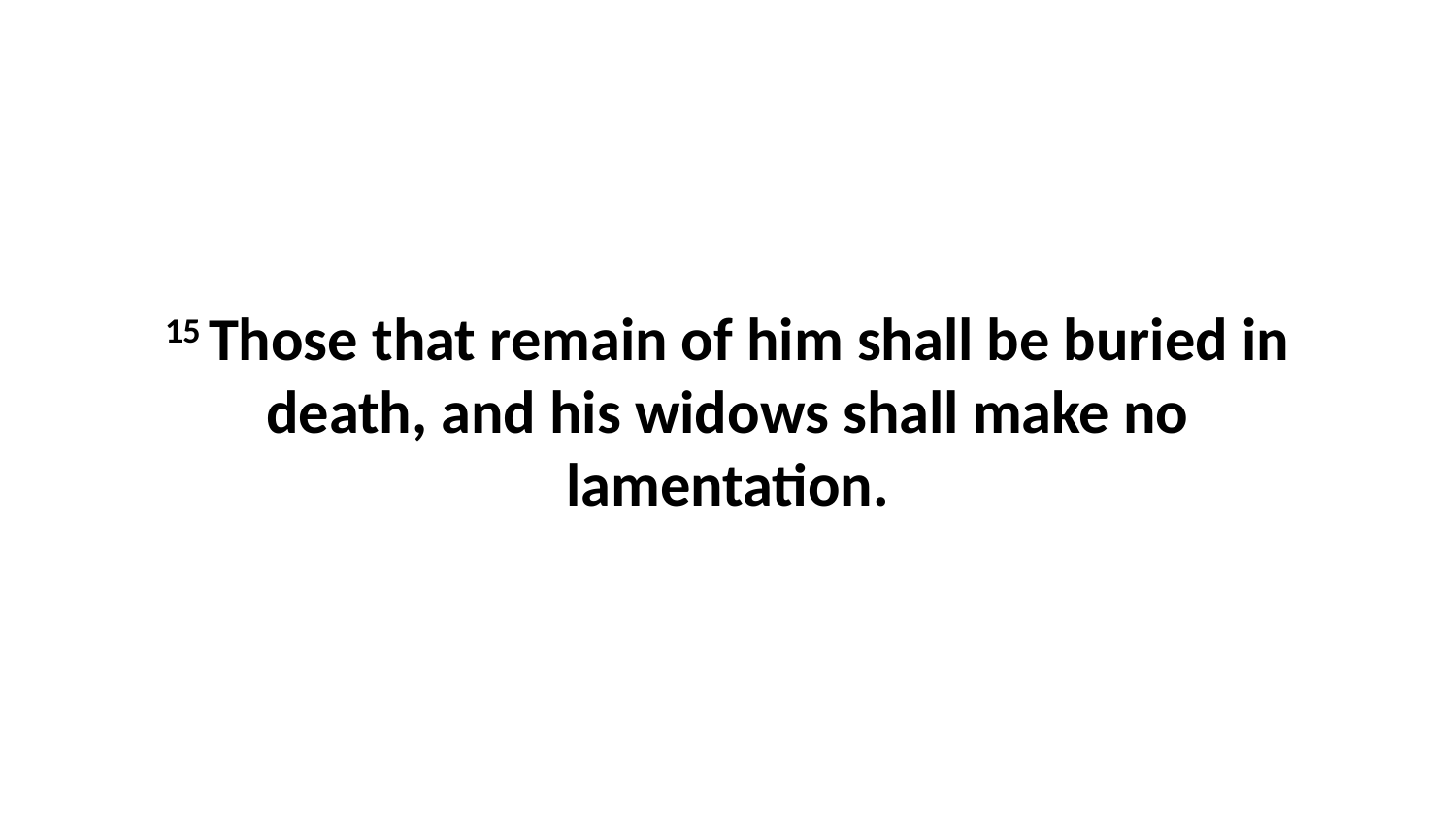

15 Those that remain of him shall be buried in death, and his widows shall make no lamentation.